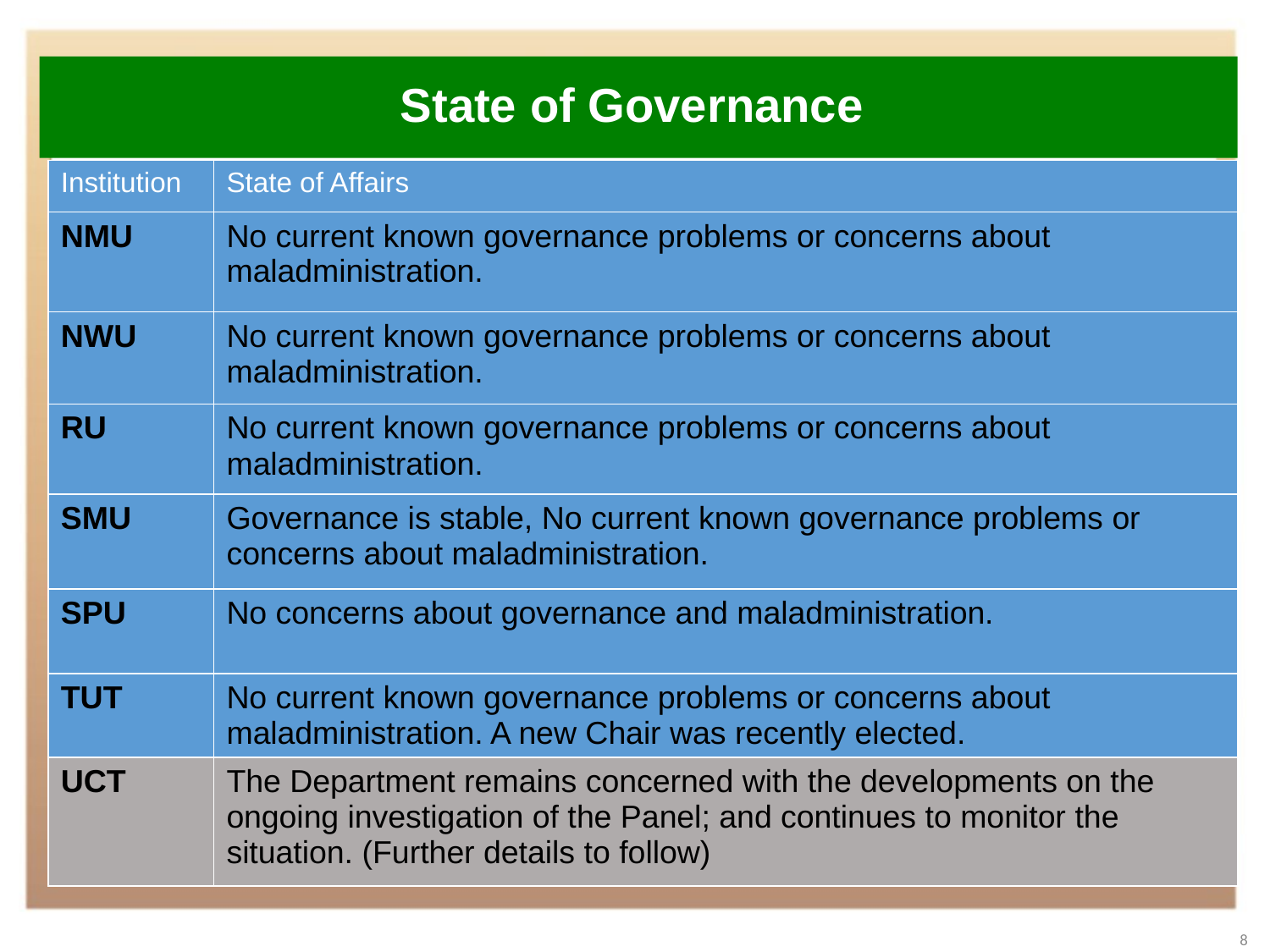

# State of Governance
| Institution | State of Affairs |
| --- | --- |
| NMU | No current known governance problems or concerns about maladministration. |
| NWU | No current known governance problems or concerns about maladministration. |
| RU | No current known governance problems or concerns about maladministration. |
| SMU | Governance is stable, No current known governance problems or concerns about maladministration. |
| SPU | No concerns about governance and maladministration. |
| TUT | No current known governance problems or concerns about maladministration. A new Chair was recently elected. |
| UCT | The Department remains concerned with the developments on the ongoing investigation of the Panel; and continues to monitor the situation. (Further details to follow) |
8